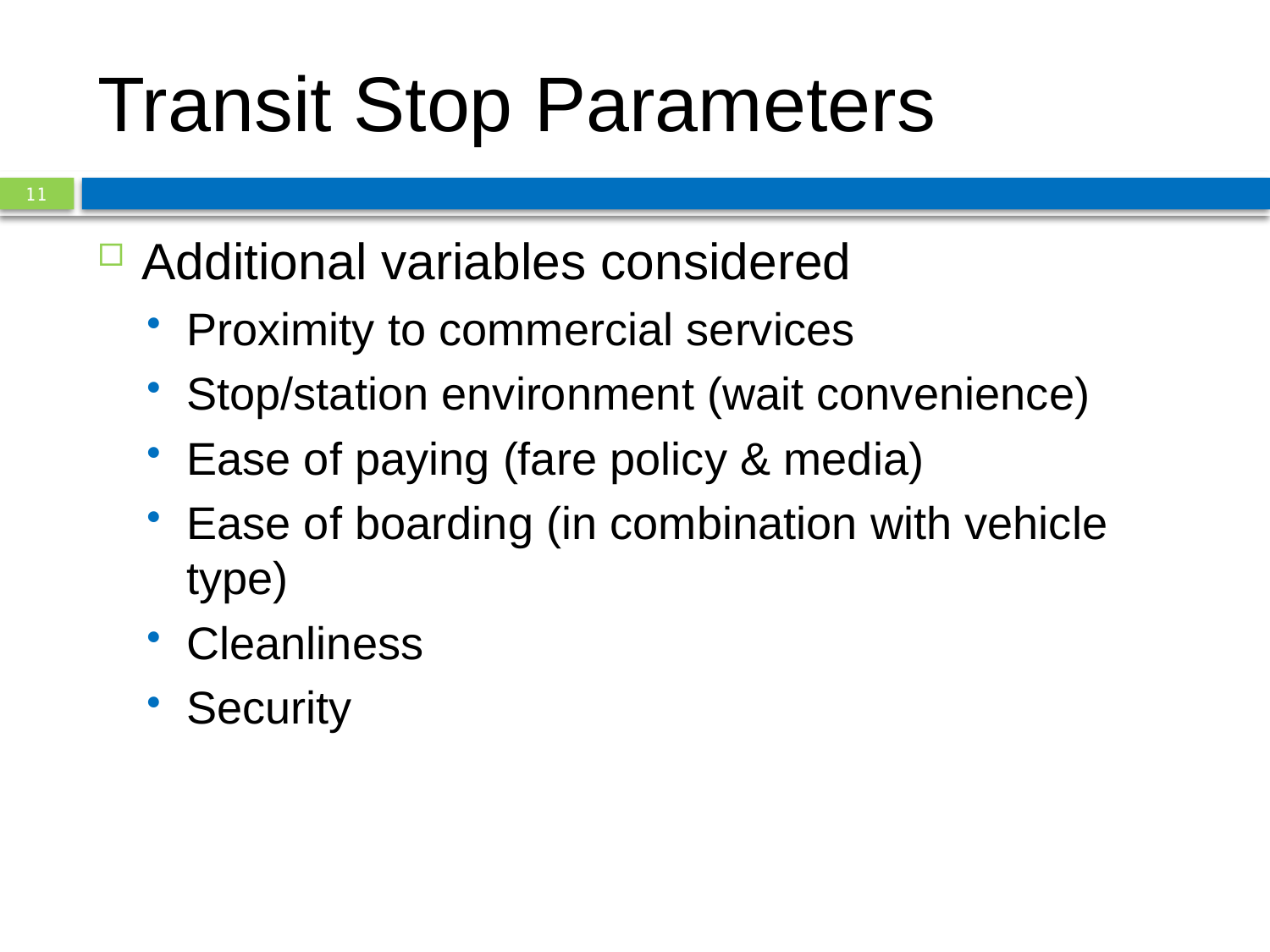

# Transit Stop Parameters
11
Additional variables considered
Proximity to commercial services
Stop/station environment (wait convenience)
Ease of paying (fare policy & media)
Ease of boarding (in combination with vehicle type)
Cleanliness
Security